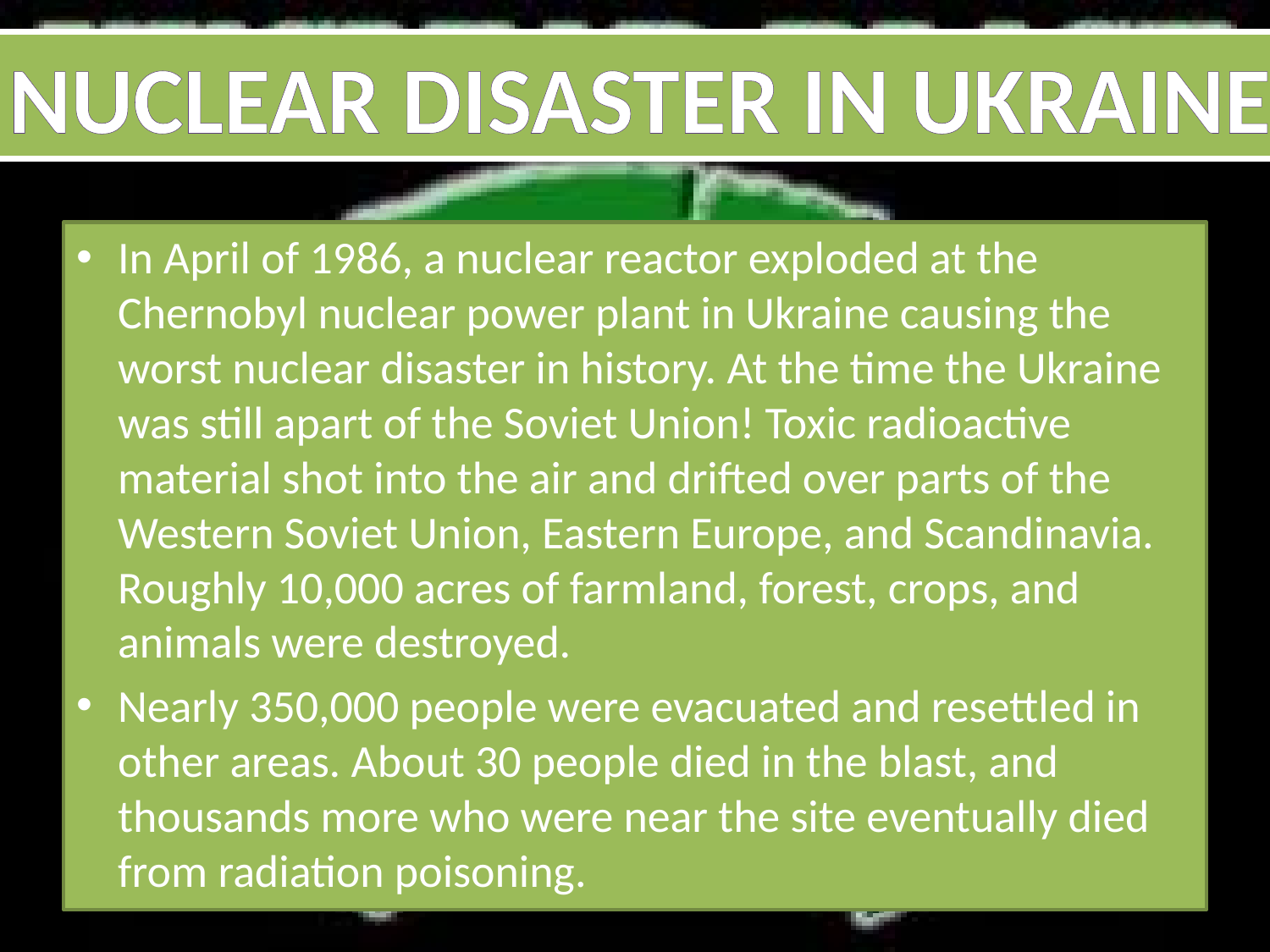

Nuclear Disaster in Ukraine
#
In April of 1986, a nuclear reactor exploded at the Chernobyl nuclear power plant in Ukraine causing the worst nuclear disaster in history. At the time the Ukraine was still apart of the Soviet Union! Toxic radioactive material shot into the air and drifted over parts of the Western Soviet Union, Eastern Europe, and Scandinavia. Roughly 10,000 acres of farmland, forest, crops, and animals were destroyed.
Nearly 350,000 people were evacuated and resettled in other areas. About 30 people died in the blast, and thousands more who were near the site eventually died from radiation poisoning.